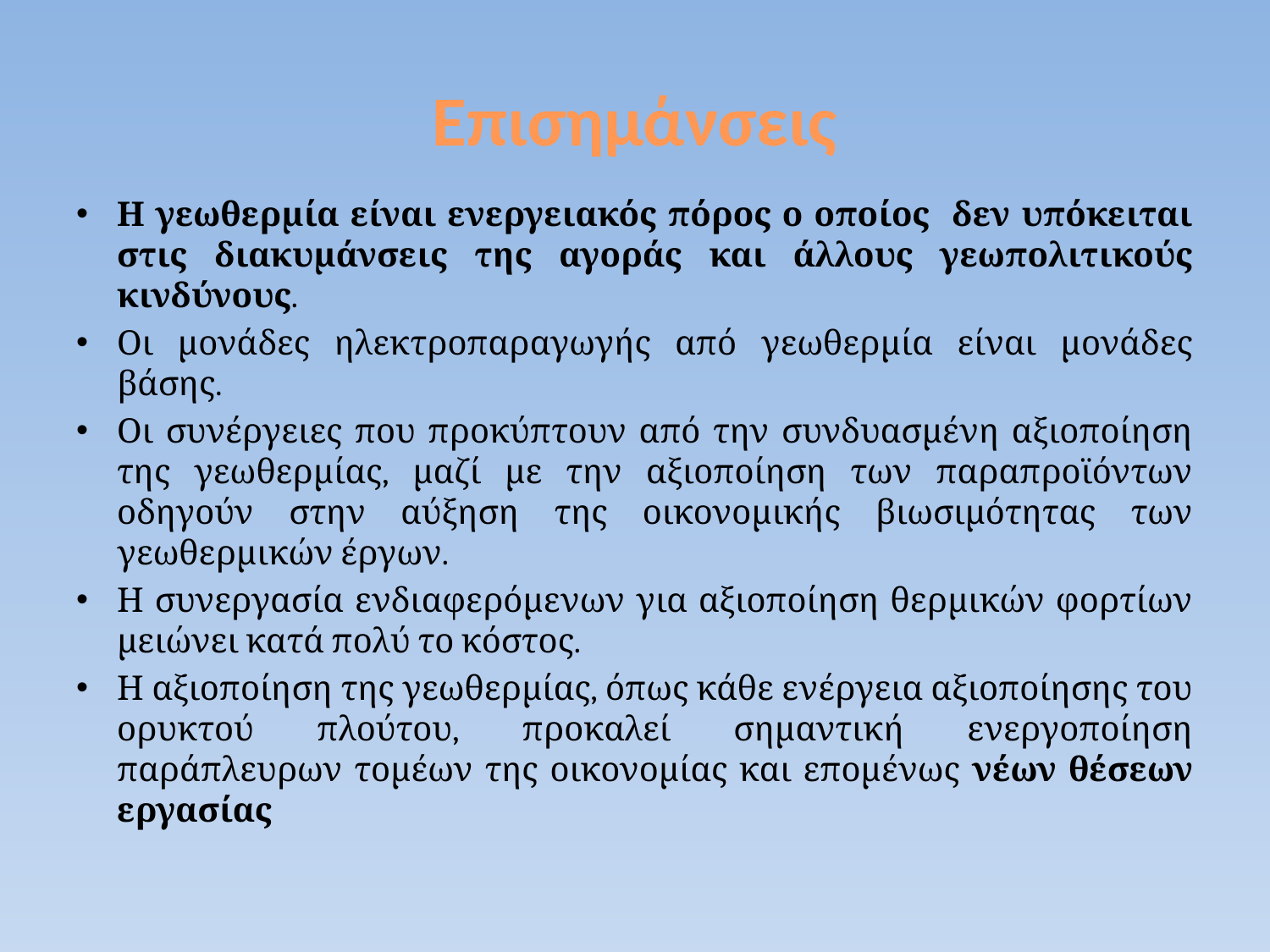

# Επισημάνσεις
Η γεωθερμία είναι ενεργειακός πόρος ο οποίος  δεν υπόκειται στις διακυμάνσεις της αγοράς και άλλους γεωπολιτικούς κινδύνους.
Οι μονάδες ηλεκτροπαραγωγής από γεωθερμία είναι μονάδες βάσης.
Οι συνέργειες που προκύπτουν από την συνδυασμένη αξιοποίηση της γεωθερμίας, μαζί με την αξιοποίηση των παραπροϊόντων οδηγούν στην αύξηση της οικονομικής βιωσιμότητας των γεωθερμικών έργων.
Η συνεργασία ενδιαφερόμενων για αξιοποίηση θερμικών φορτίων μειώνει κατά πολύ το κόστος.
Η αξιοποίηση της γεωθερμίας, όπως κάθε ενέργεια αξιοποίησης του ορυκτού πλούτου, προκαλεί σημαντική ενεργοποίηση παράπλευρων τομέων της οικονομίας και επομένως νέων θέσεων εργασίας